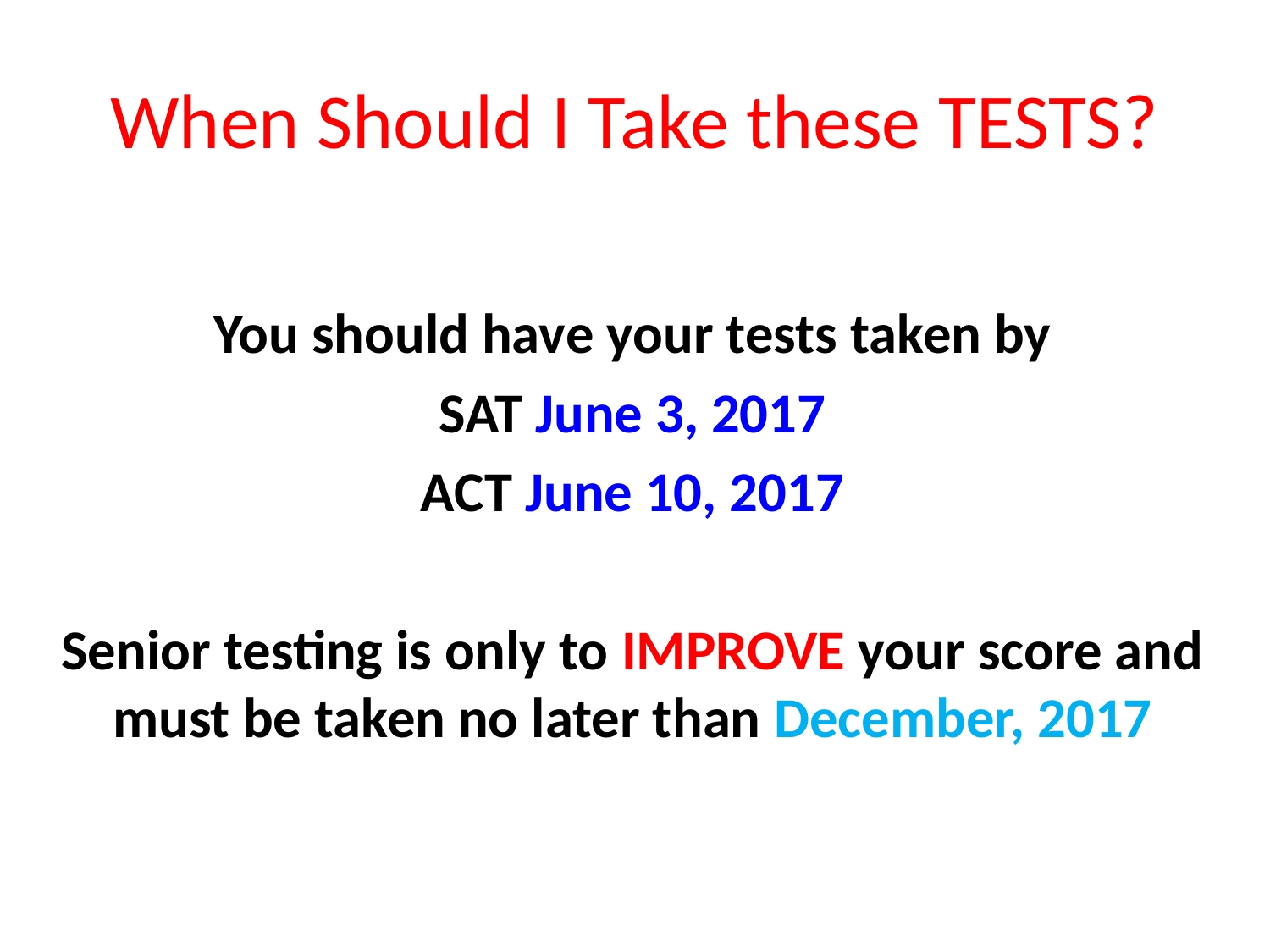

# When Should I Take these TESTS?

You should have your tests taken by
SAT June 3, 2017
ACT June 10, 2017

Senior testing is only to IMPROVE your score and must be taken no later than December, 2017